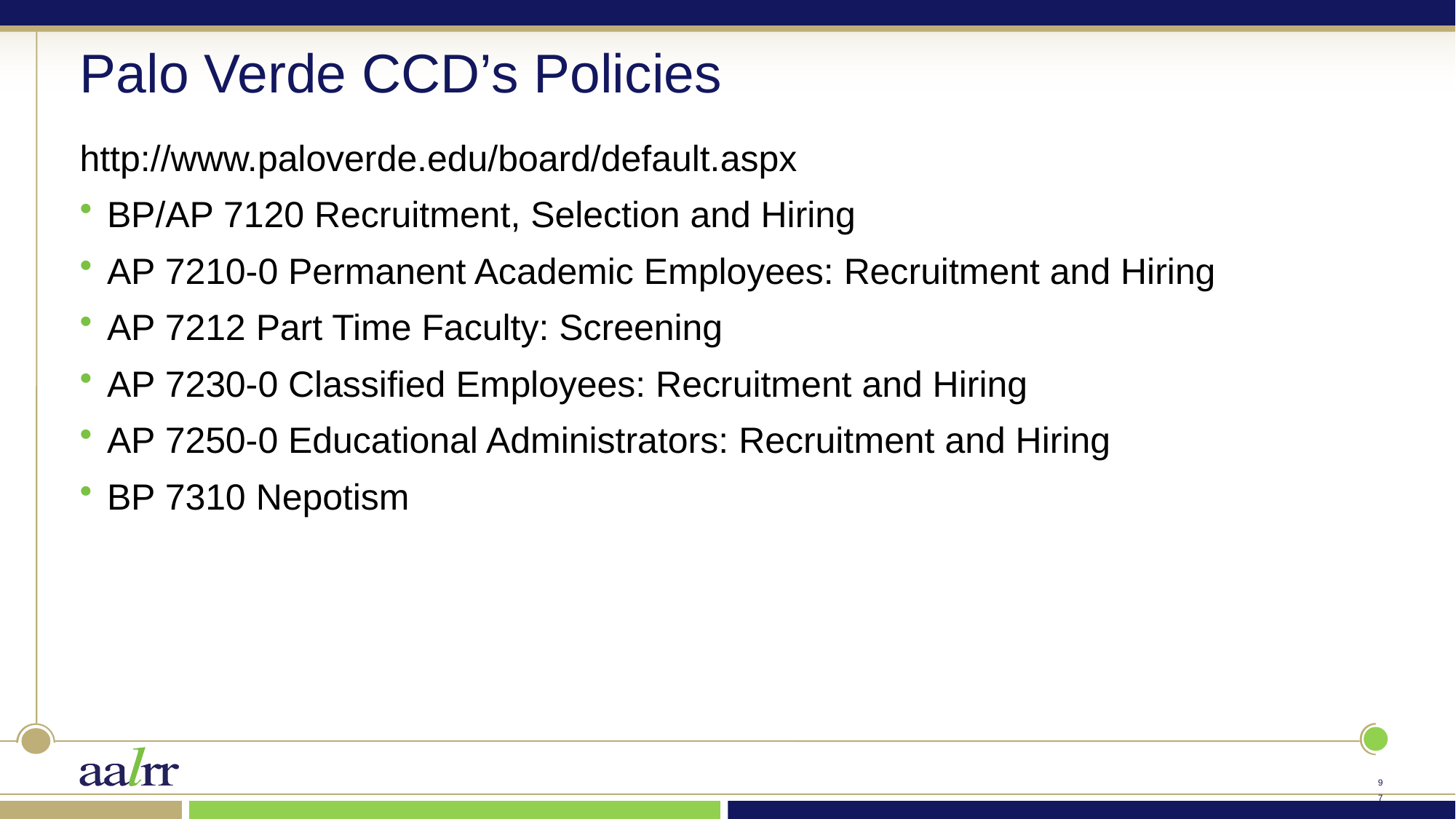

# Palo Verde CCD’s Policies
http://www.paloverde.edu/board/default.aspx
BP/AP 7120 Recruitment, Selection and Hiring
AP 7210-0 Permanent Academic Employees: Recruitment and Hiring
AP 7212 Part Time Faculty: Screening
AP 7230-0 Classified Employees: Recruitment and Hiring
AP 7250-0 Educational Administrators: Recruitment and Hiring
BP 7310 Nepotism

97